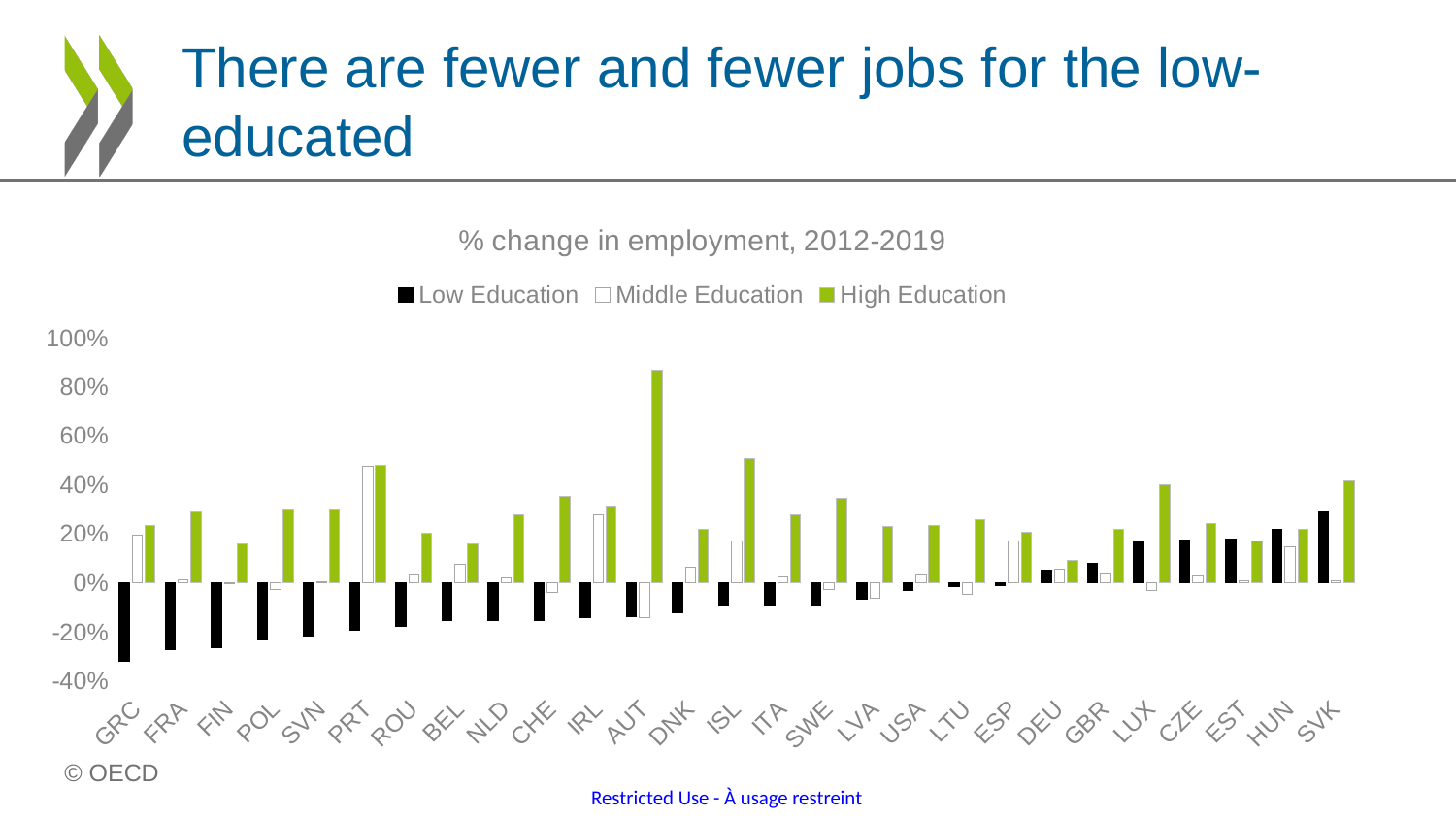

# There are fewer and fewer jobs for the low-educated

### Chart: % change in employment, 2012-2019

| Category | Low Education | Middle Education | High Education |
|---|---|---|---|
| GRC | -0.3207929322938689 | 0.19538408599669085 | 0.2355760308199341 |
| FRA | -0.27237482067765106 | 0.012439401698742476 | 0.2926293603739388 |
| FIN | -0.26175863051245324 | -0.0006162770571852025 | 0.160294749953002 |
| POL | -0.23150205926466016 | -0.026067810466206588 | 0.29741449515845564 |
| SVN | -0.21670699948694447 | 0.0056661690364730784 | 0.2995979184223987 |
| PRT | -0.1935016853269726 | 0.47835709707496377 | 0.48115785896867347 |
| ROU | -0.17490448355811003 | 0.03369605380935533 | 0.2047446650714722 |
| BEL | -0.15450821820154964 | 0.07553327168506214 | 0.1607441407541043 |
| NLD | -0.15242590386498236 | 0.02177618146150637 | 0.28030394359641336 |
| CHE | -0.15161714943929713 | -0.03772604274364122 | 0.3532945907602967 |
| IRL | -0.14146693092074236 | 0.27791337637744173 | 0.31466015994483176 |
| AUT | -0.13495703601237924 | -0.1411387375745183 | 0.870418382979875 |
| DNK | -0.11932828602602626 | 0.06421773916787178 | 0.22113897805585503 |
| ISL | -0.09434058380944295 | 0.17172582370201184 | 0.5081746856546866 |
| ITA | -0.09238056297450238 | 0.025366681857242043 | 0.28070346486047865 |
| SWE | -0.09011252696043351 | -0.025688356714154367 | 0.34465978360396127 |
| LVA | -0.06468940489696277 | -0.0614014509752813 | 0.23323792595396128 |
| USA | -0.029062301588823586 | 0.034872974806655535 | 0.23455984193204618 |
| LTU | -0.01461748916077323 | -0.047272321638748914 | 0.2577324600612687 |
| ESP | -0.011526110182661631 | 0.1719789187715555 | 0.208669202437243 |
| DEU | 0.05199431417502727 | 0.05819650242845297 | 0.09189812450333885 |
| GBR | 0.07971752093853257 | 0.03783675667869809 | 0.2191745188840354 |
| LUX | 0.16711267518501693 | -0.030026878990153605 | 0.40204046339226984 |
| CZE | 0.17724603413275403 | 0.030009825227865106 | 0.24318107839946035 |
| EST | 0.1792791892207188 | 0.011392768082524247 | 0.17174464753368068 |
| HUN | 0.2210766864660268 | 0.1493831190896405 | 0.22086743676219267 |
| SVK | 0.2922230335876742 | 0.00843991445162972 | 0.4184379793112344 |
7